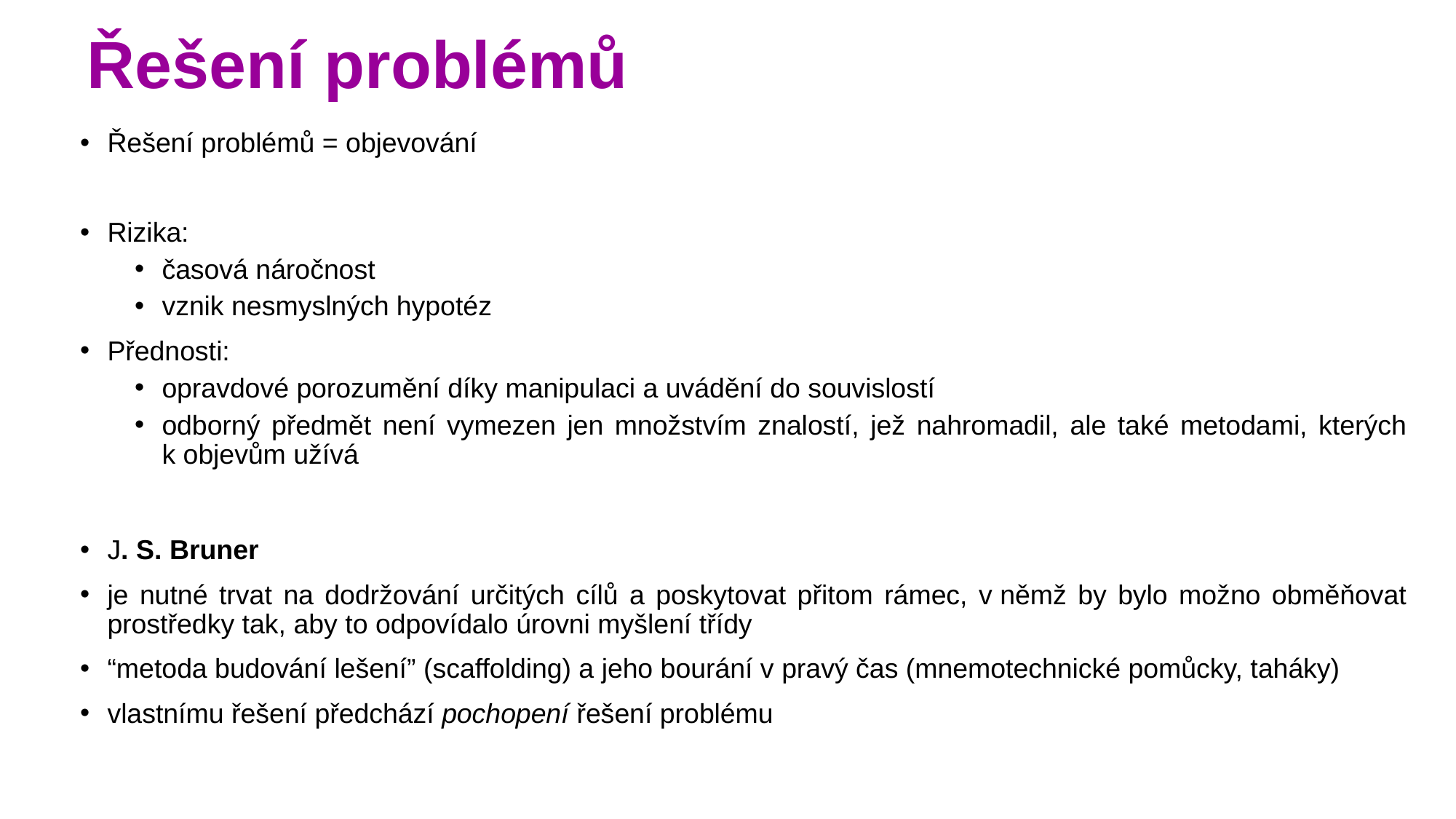

# Řešení problémů
Řešení problémů = objevování

Rizika:
časová náročnost
vznik nesmyslných hypotéz
Přednosti:
opravdové porozumění díky manipulaci a uvádění do souvislostí
odborný předmět není vymezen jen množstvím znalostí, jež nahromadil, ale také metodami, kterých k objevům užívá

J. S. Bruner
je nutné trvat na dodržování určitých cílů a poskytovat přitom rámec, v němž by bylo možno obměňovat prostředky tak, aby to odpovídalo úrovni myšlení třídy
“metoda budování lešení” (scaffolding) a jeho bourání v pravý čas (mnemotechnické pomůcky, taháky)
vlastnímu řešení předchází pochopení řešení problému